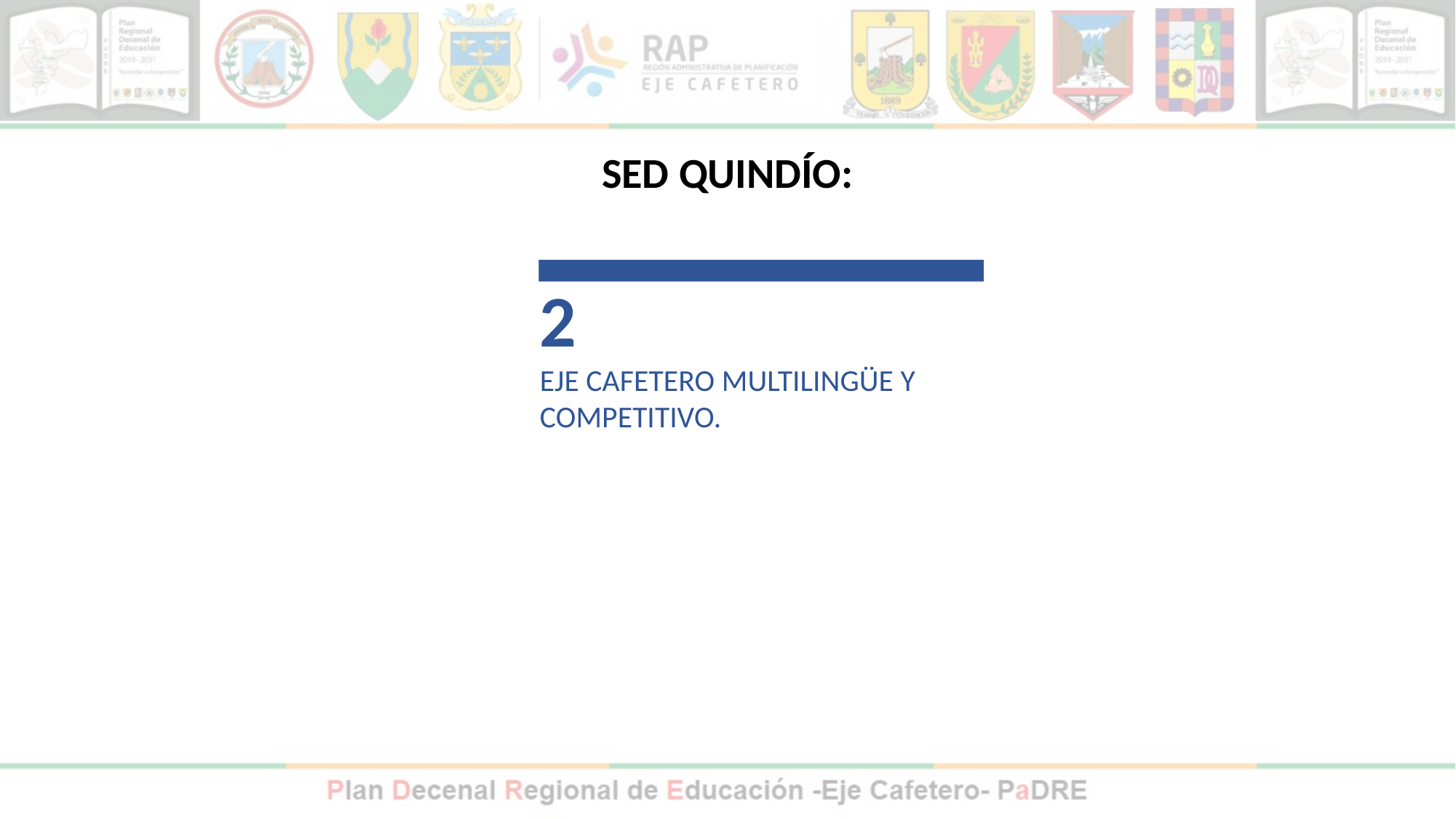

SED QUINDÍO:

2
Eje Cafetero Multilingüe y competitivo.
13